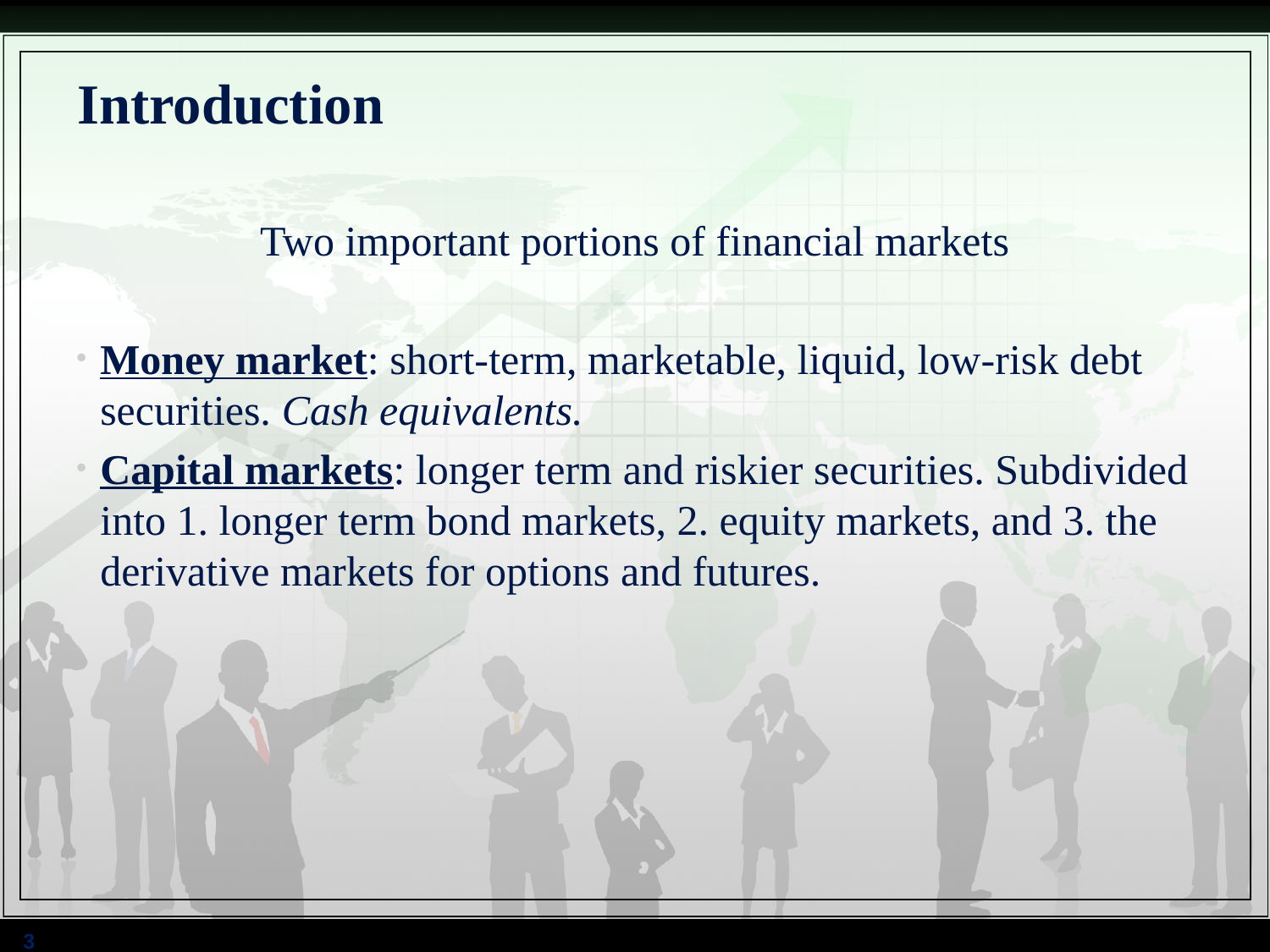

# Introduction

Two important portions of financial markets

Money market: short-term, marketable, liquid, low-risk debt securities. Cash equivalents.
Capital markets: longer term and riskier securities. Subdivided into 1. longer term bond markets, 2. equity markets, and 3. the derivative markets for options and futures.
3